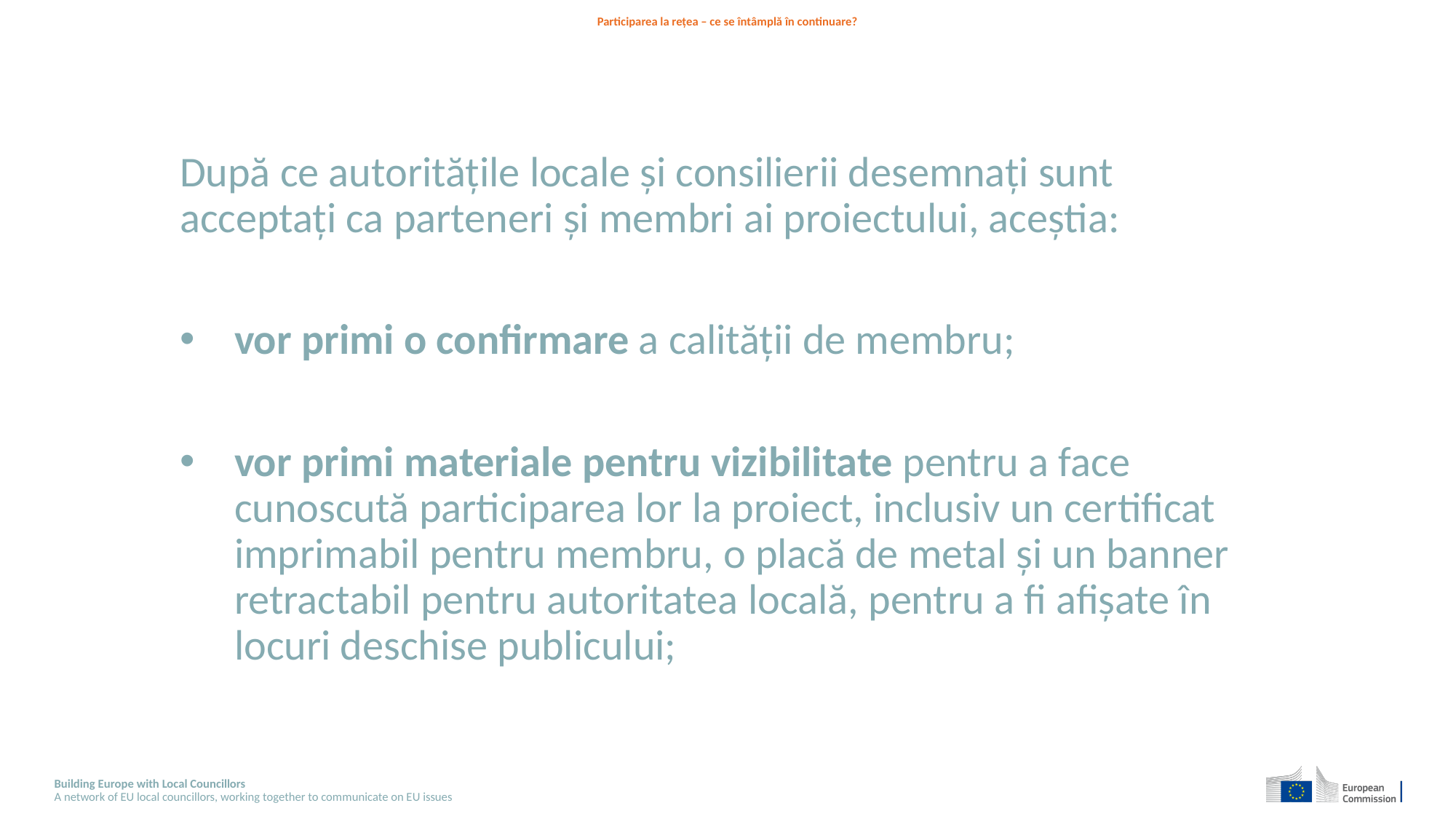

# Participarea la rețea – ce se întâmplă în continuare?
După ce autoritățile locale și consilierii desemnați sunt acceptați ca parteneri și membri ai proiectului, aceștia:

vor primi o confirmare a calității de membru;

vor primi materiale pentru vizibilitate pentru a face cunoscută participarea lor la proiect, inclusiv un certificat imprimabil pentru membru, o placă de metal și un banner retractabil pentru autoritatea locală, pentru a fi afișate în locuri deschise publicului;